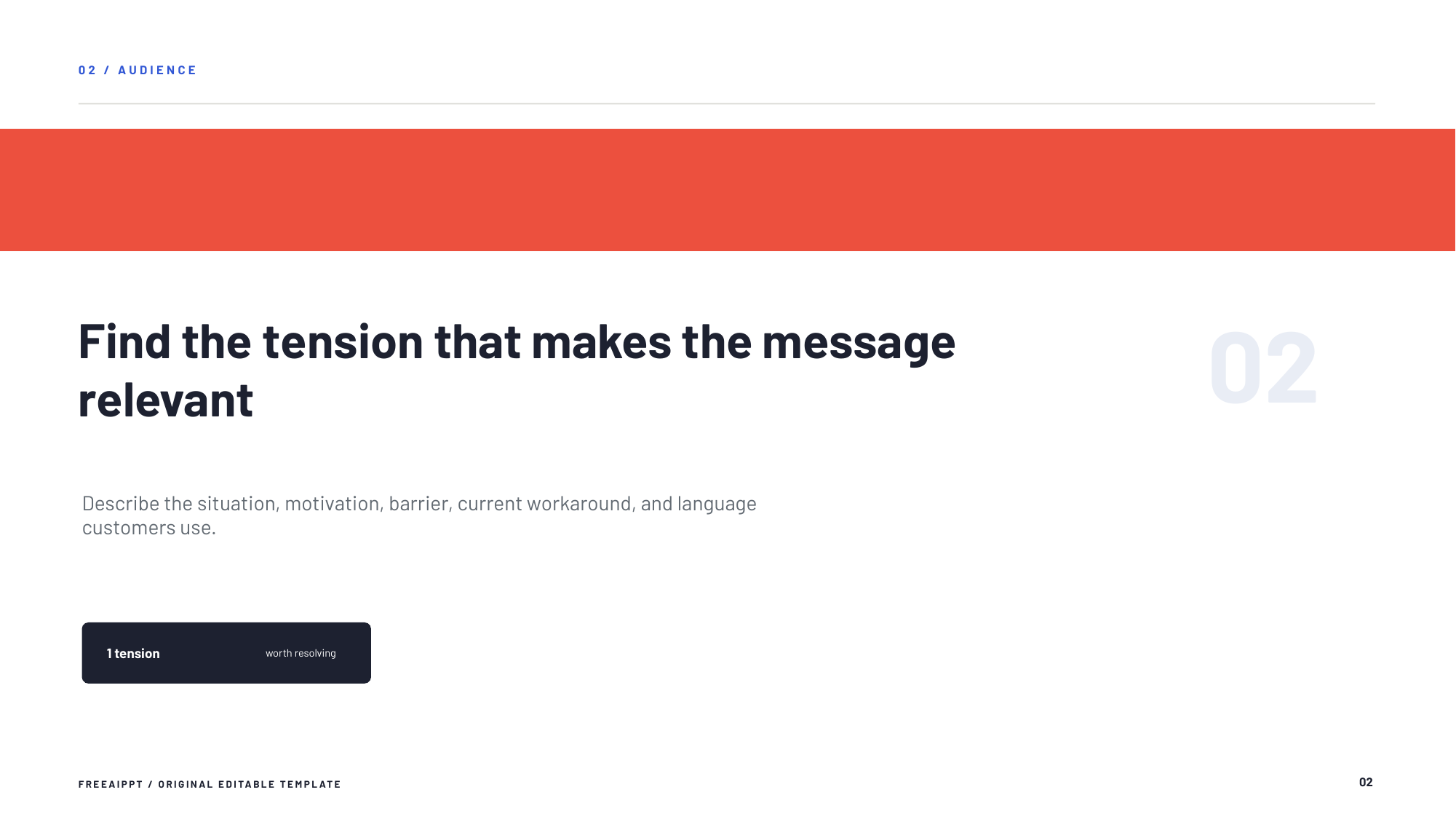

02 / AUDIENCE

02
Find the tension that makes the message relevant
Describe the situation, motivation, barrier, current workaround, and language customers use.

1 tension
worth resolving
02
FREEAIPPT / ORIGINAL EDITABLE TEMPLATE